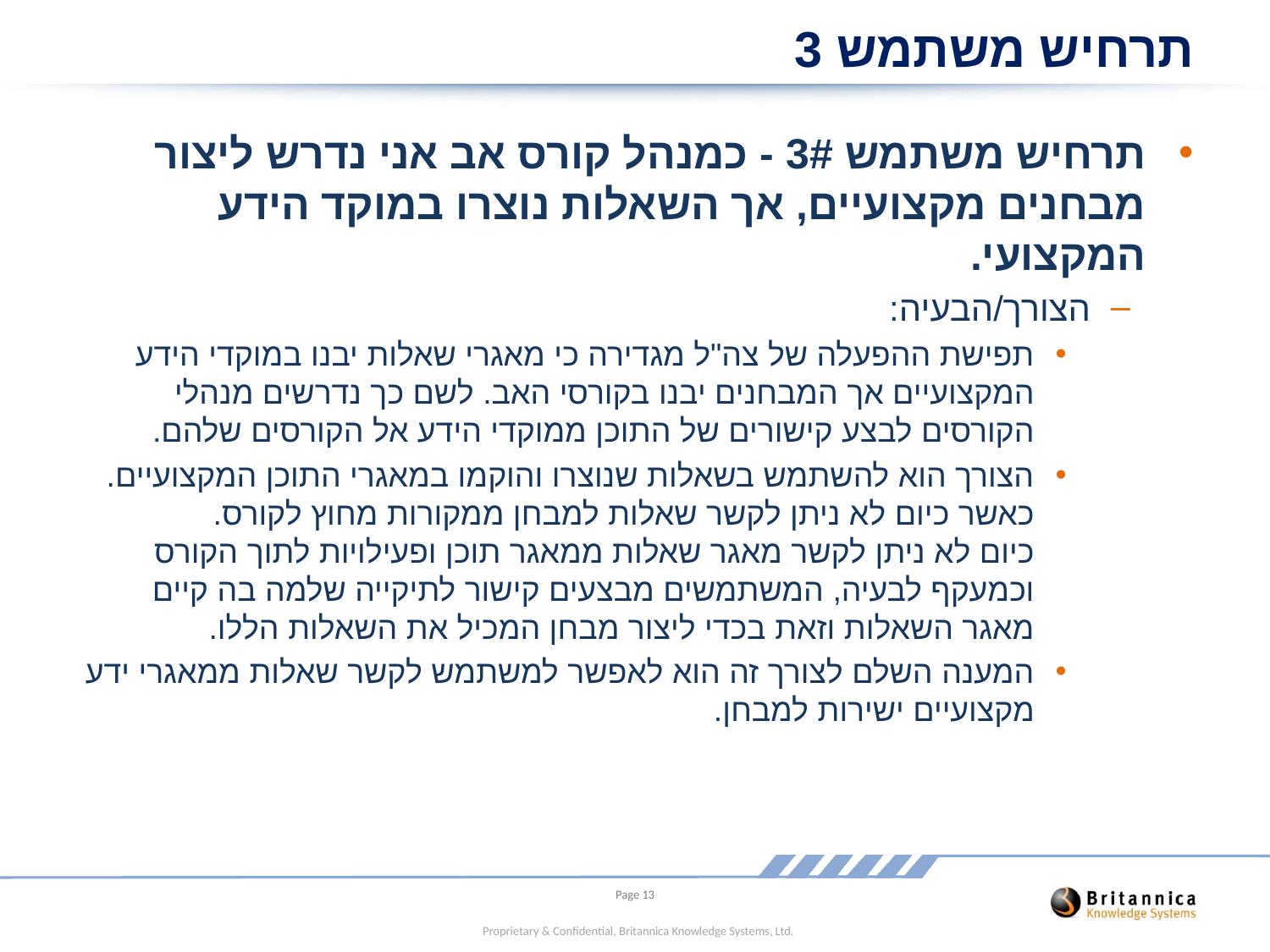

# תרחיש משתמש 3
תרחיש משתמש 3# - כמנהל קורס אב אני נדרש ליצור מבחנים מקצועיים, אך השאלות נוצרו במוקד הידע המקצועי.
הצורך/הבעיה:
תפישת ההפעלה של צה"ל מגדירה כי מאגרי שאלות יבנו במוקדי הידע המקצועיים אך המבחנים יבנו בקורסי האב. לשם כך נדרשים מנהלי הקורסים לבצע קישורים של התוכן ממוקדי הידע אל הקורסים שלהם.
הצורך הוא להשתמש בשאלות שנוצרו והוקמו במאגרי התוכן המקצועיים.
כאשר כיום לא ניתן לקשר שאלות למבחן ממקורות מחוץ לקורס.
כיום לא ניתן לקשר מאגר שאלות ממאגר תוכן ופעילויות לתוך הקורס וכמעקף לבעיה, המשתמשים מבצעים קישור לתיקייה שלמה בה קיים מאגר השאלות וזאת בכדי ליצור מבחן המכיל את השאלות הללו.
המענה השלם לצורך זה הוא לאפשר למשתמש לקשר שאלות ממאגרי ידע מקצועיים ישירות למבחן.